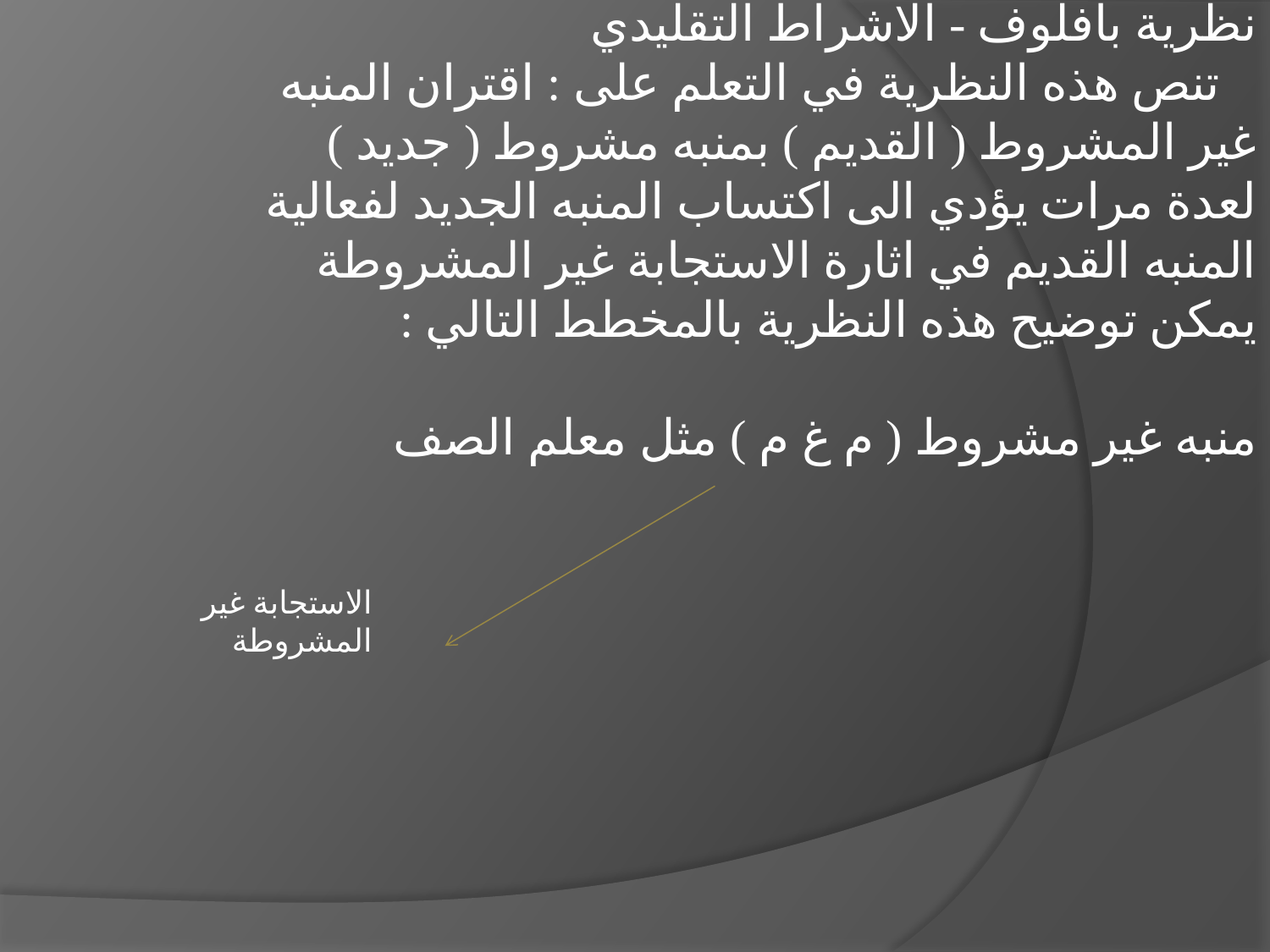

نظرية بافلوف - الاشراط التقليدي
   تنص هذه النظرية في التعلم على : اقتران المنبه غير المشروط ( القديم ) بمنبه مشروط ( جديد ) لعدة مرات يؤدي الى اكتساب المنبه الجديد لفعالية المنبه القديم في اثارة الاستجابة غير المشروطة يمكن توضيح هذه النظرية بالمخطط التالي :

منبه غير مشروط ( م غ م ) مثل معلم الصف

الاستجابة غير المشروطة